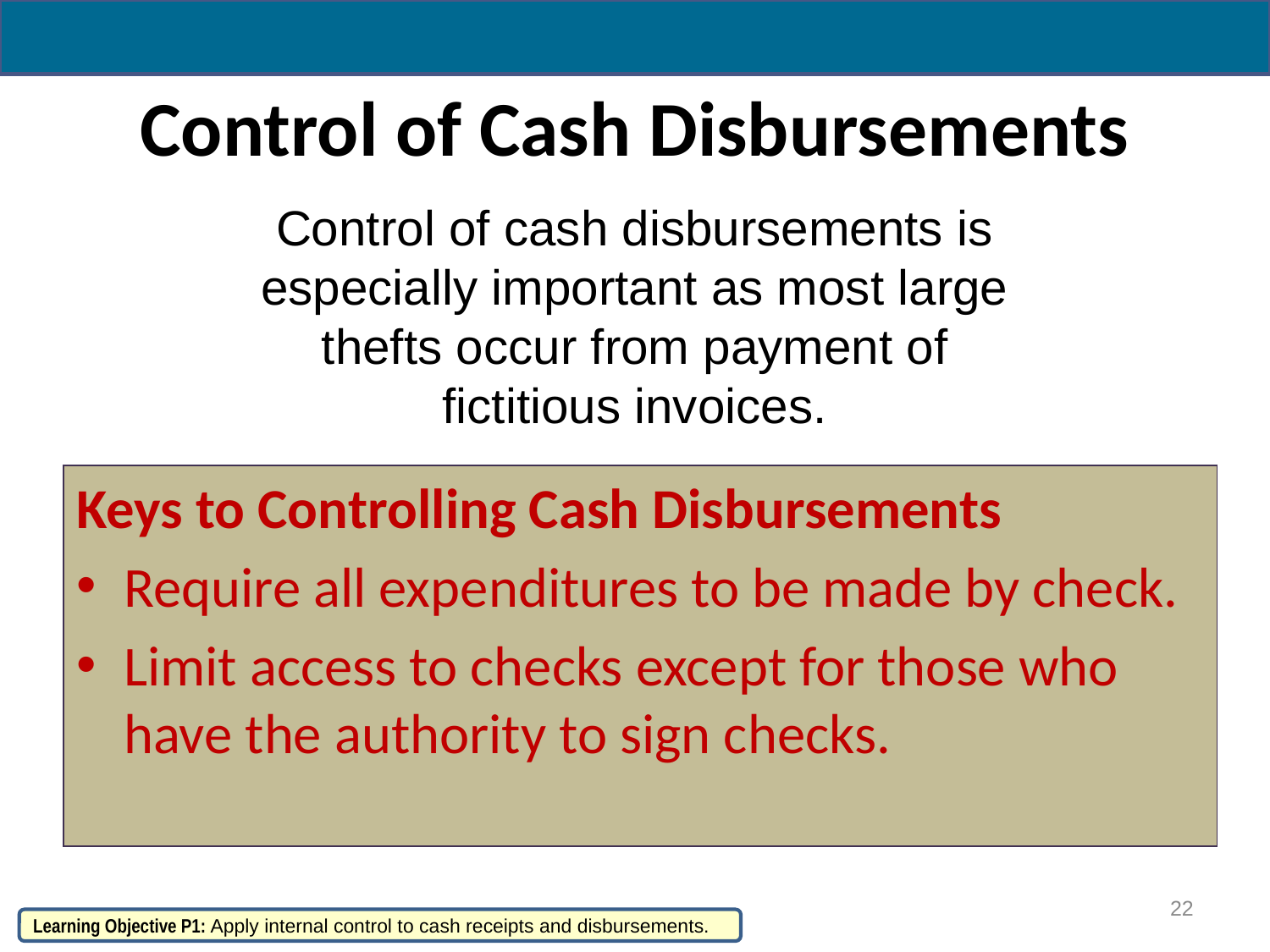

# Control of Cash Disbursements
Control of cash disbursements is especially important as most large thefts occur from payment of fictitious invoices.
Keys to Controlling Cash Disbursements
Require all expenditures to be made by check.
Limit access to checks except for those who have the authority to sign checks.
22
Learning Objective P1: Apply internal control to cash receipts and disbursements.